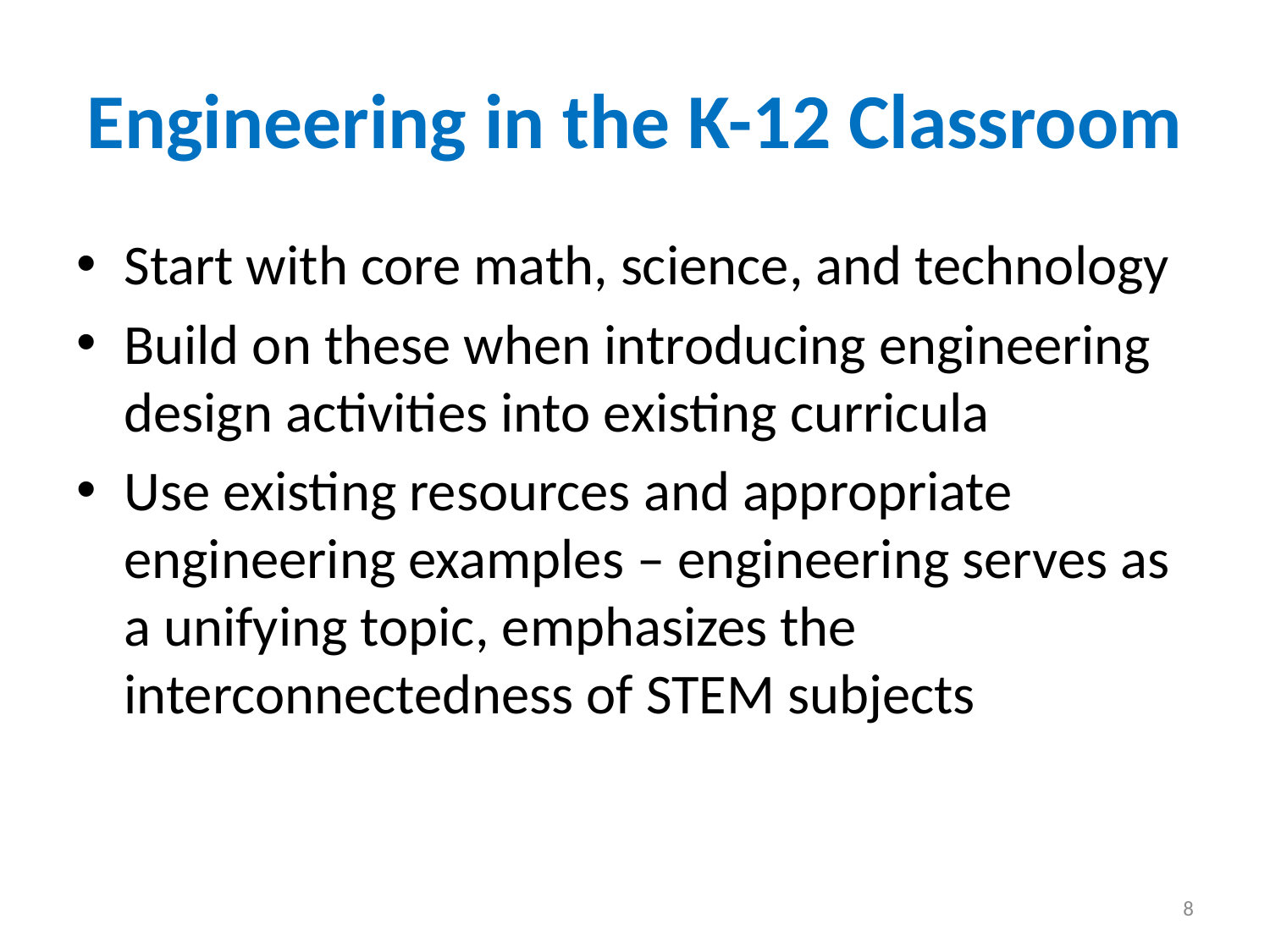

# Engineering in the K-12 Classroom
Start with core math, science, and technology
Build on these when introducing engineering design activities into existing curricula
Use existing resources and appropriate engineering examples – engineering serves as a unifying topic, emphasizes the interconnectedness of STEM subjects
8